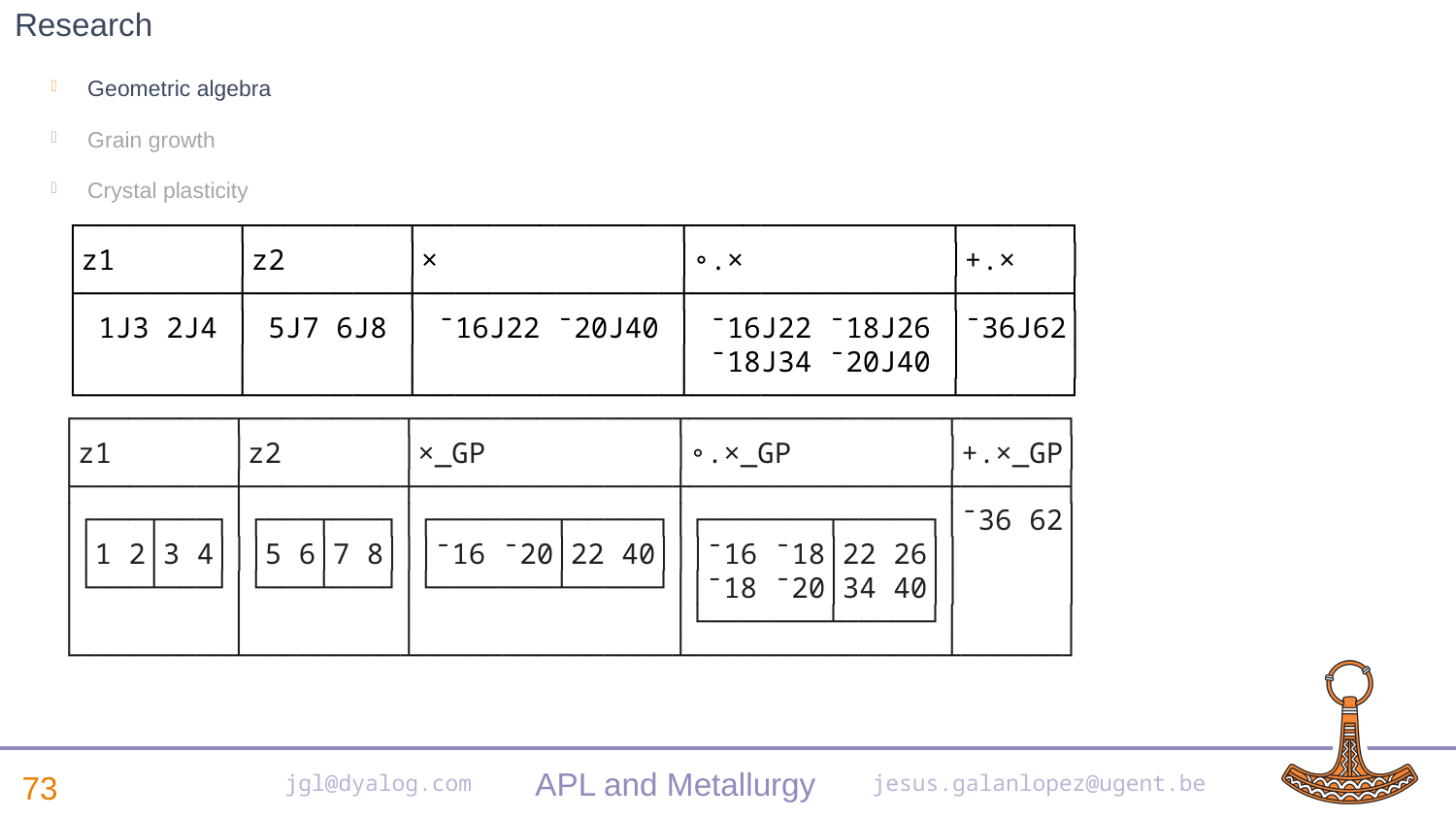

# Research
Geometric algebra
Grain growth
Crystal plasticity
┌─────────┬─────────┬───────────────┬───────────────┬──────┐
│z1       │z2       │×              │∘.×            │+.×   │
├─────────┼─────────┼───────────────┼───────────────┼──────┤
│ 1J3 2J4 │ 5J7 6J8 │ ¯16J22 ¯20J40 │ ¯16J22 ¯18J26 │¯36J62│
│         │         │               │ ¯18J34 ¯20J40 │      │
└─────────┴─────────┴───────────────┴───────────────┴──────┘
⍝ geometric product operator
_GP_ ← {t ← ⍺(⍵⍵⍨⍨)⍵ ⋄ +⌿↑,⍺(t×∘⊂¨(⍴t)↑∘.(⍺⍺_Z))⍵}
_GP  ← _GP_(BN⌈⍥≢)
┌─────────┬─────────┬───────────────┬───────────────┬──────┐
│z1       │z2       │×_GP           │∘.×_GP         │+.×_GP│
├─────────┼─────────┼───────────────┼───────────────┼──────┤
│┌───┬───┐│┌───┬───┐│┌───────┬─────┐│┌───────┬─────┐│¯36 62│
││1 2│3 4│││5 6│7 8│││¯16 ¯20│22 40│││¯16 ¯18│22 26││      │
│└───┴───┘│└───┴───┘│└───────┴─────┘││¯18 ¯20│34 40││      │
│         │         │               │└───────┴─────┘│      │
└─────────┴─────────┴───────────────┴───────────────┴──────┘